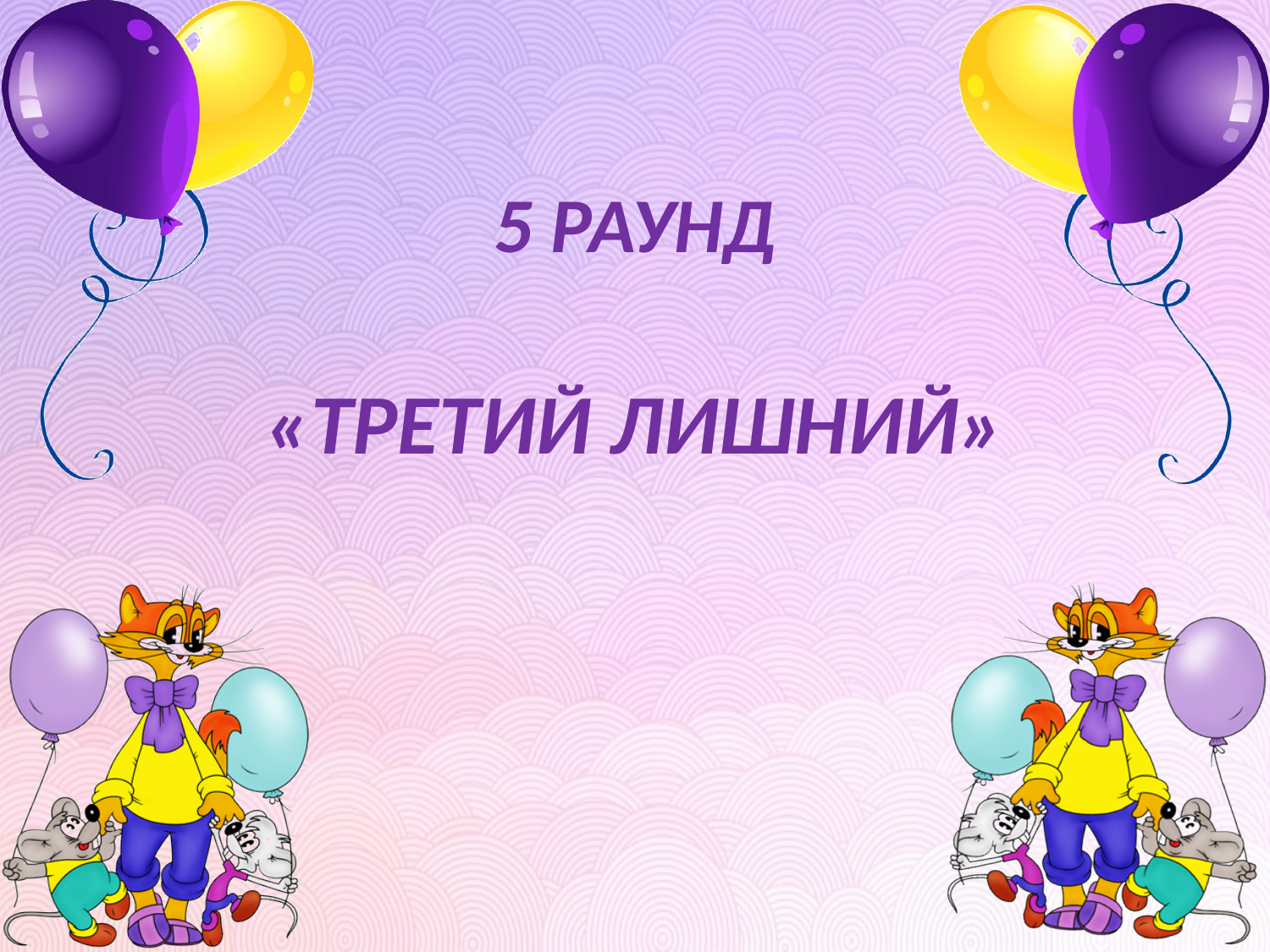

# 5 раунд «Третий лишний»
Подготовил
Учитель ГБОУ СО «Североуральская школа-интернат»
Помыткина Т.Р.